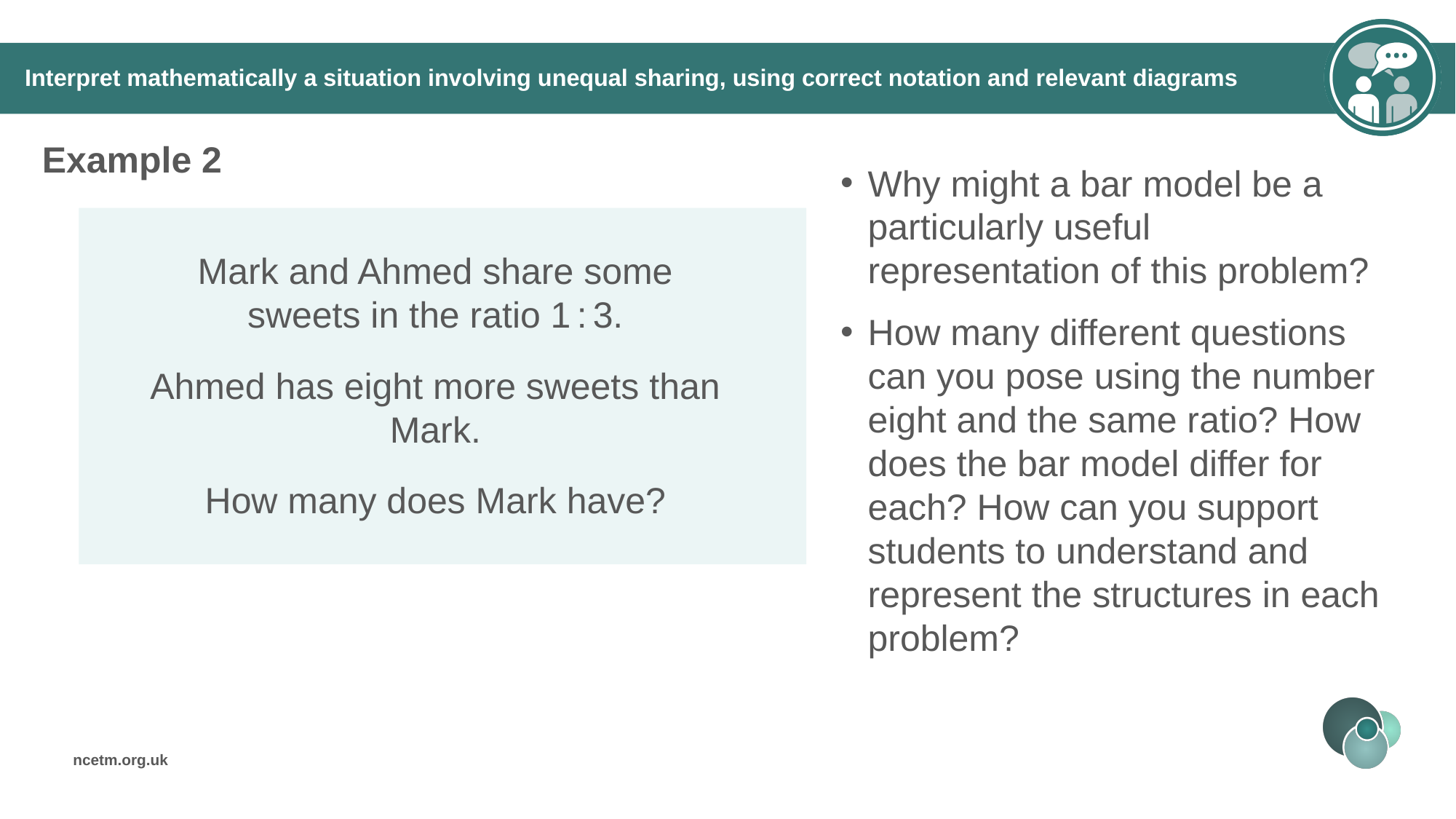

# Interpret mathematically a situation involving unequal sharing, using correct notation and relevant diagrams
Example 2
Why might a bar model be a particularly useful representation of this problem?
How many different questions can you pose using the number eight and the same ratio? How does the bar model differ for each? How can you support students to understand and represent the structures in each problem?

Mark and Ahmed share some sweets in the ratio 1 : 3.
Ahmed has eight more sweets than Mark.
How many does Mark have?